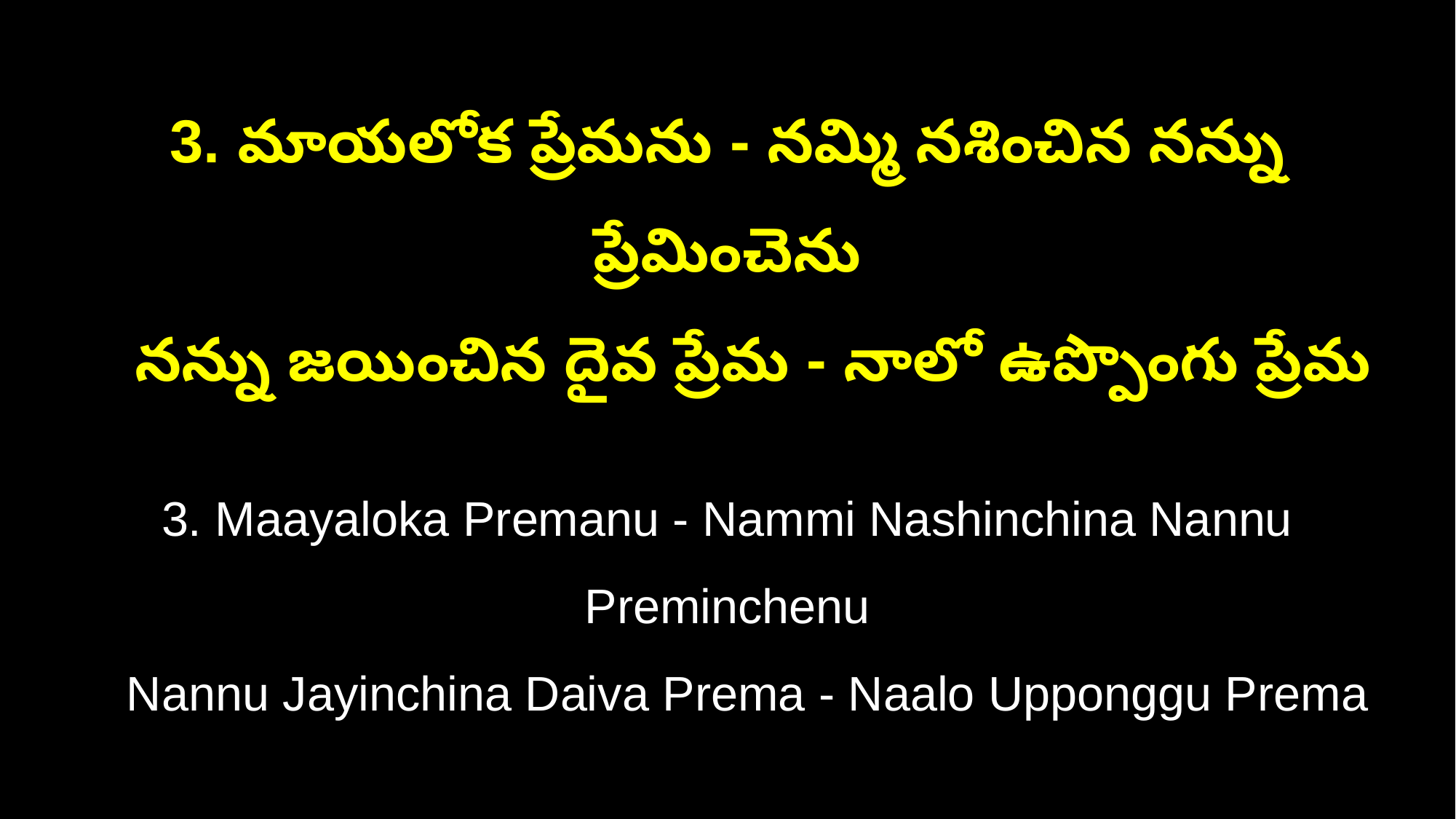

3. మాయలోక ప్రేమను - నమ్మి నశించిన నన్ను ప్రేమించెను
   నన్ను జయించిన దైవ ప్రేమ - నాలో ఉప్పొంగు ప్రేమ
3. Maayaloka Premanu - Nammi Nashinchina Nannu Preminchenu
   Nannu Jayinchina Daiva Prema - Naalo Upponggu Prema